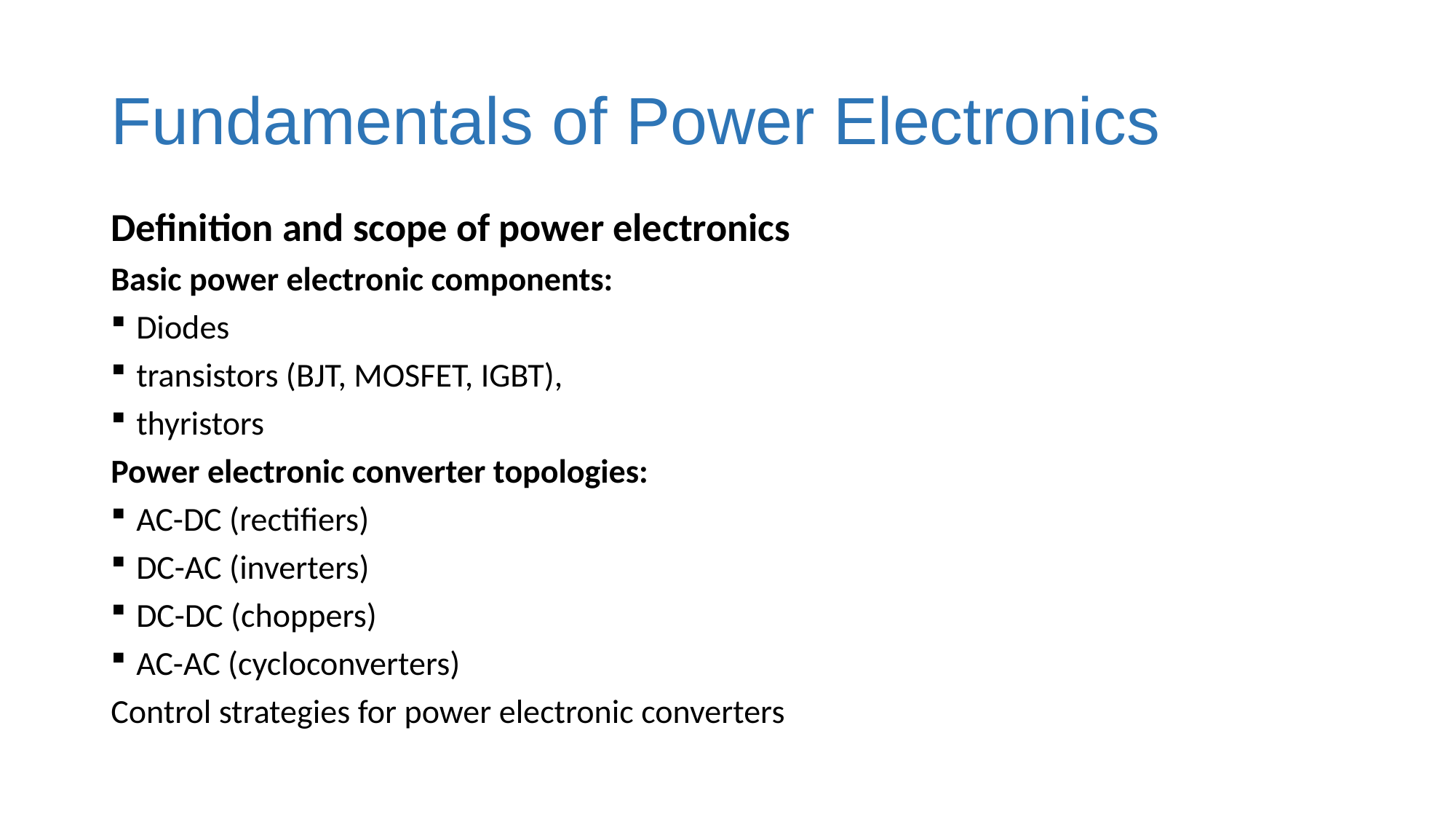

# Fundamentals of Power Electronics
Definition and scope of power electronics
Basic power electronic components:
Diodes
transistors (BJT, MOSFET, IGBT),
thyristors
Power electronic converter topologies:
AC-DC (rectifiers)
DC-AC (inverters)
DC-DC (choppers)
AC-AC (cycloconverters)
Control strategies for power electronic converters